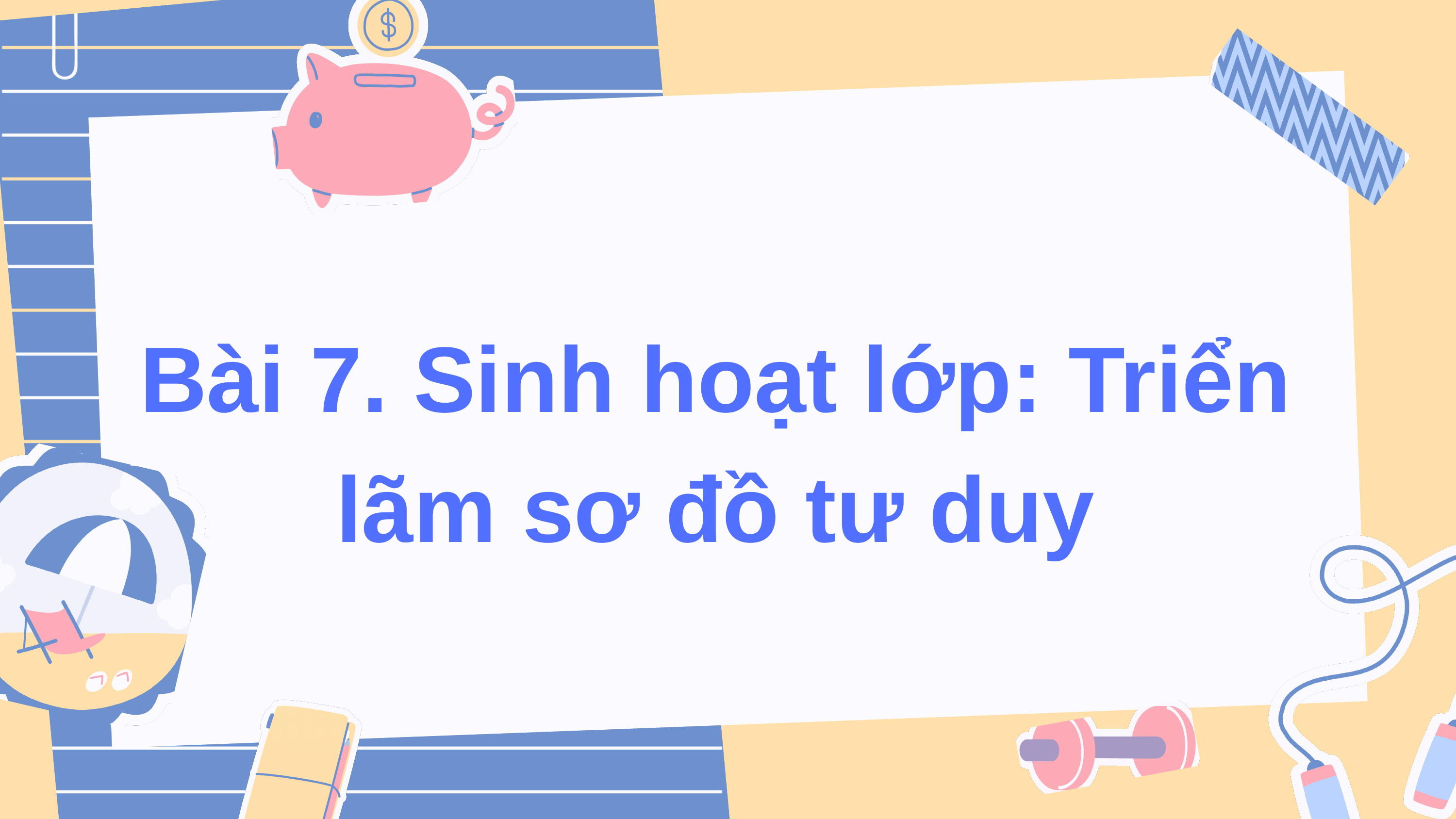

Bài 7. Sinh hoạt lớp: Triển lãm sơ đồ tư duy